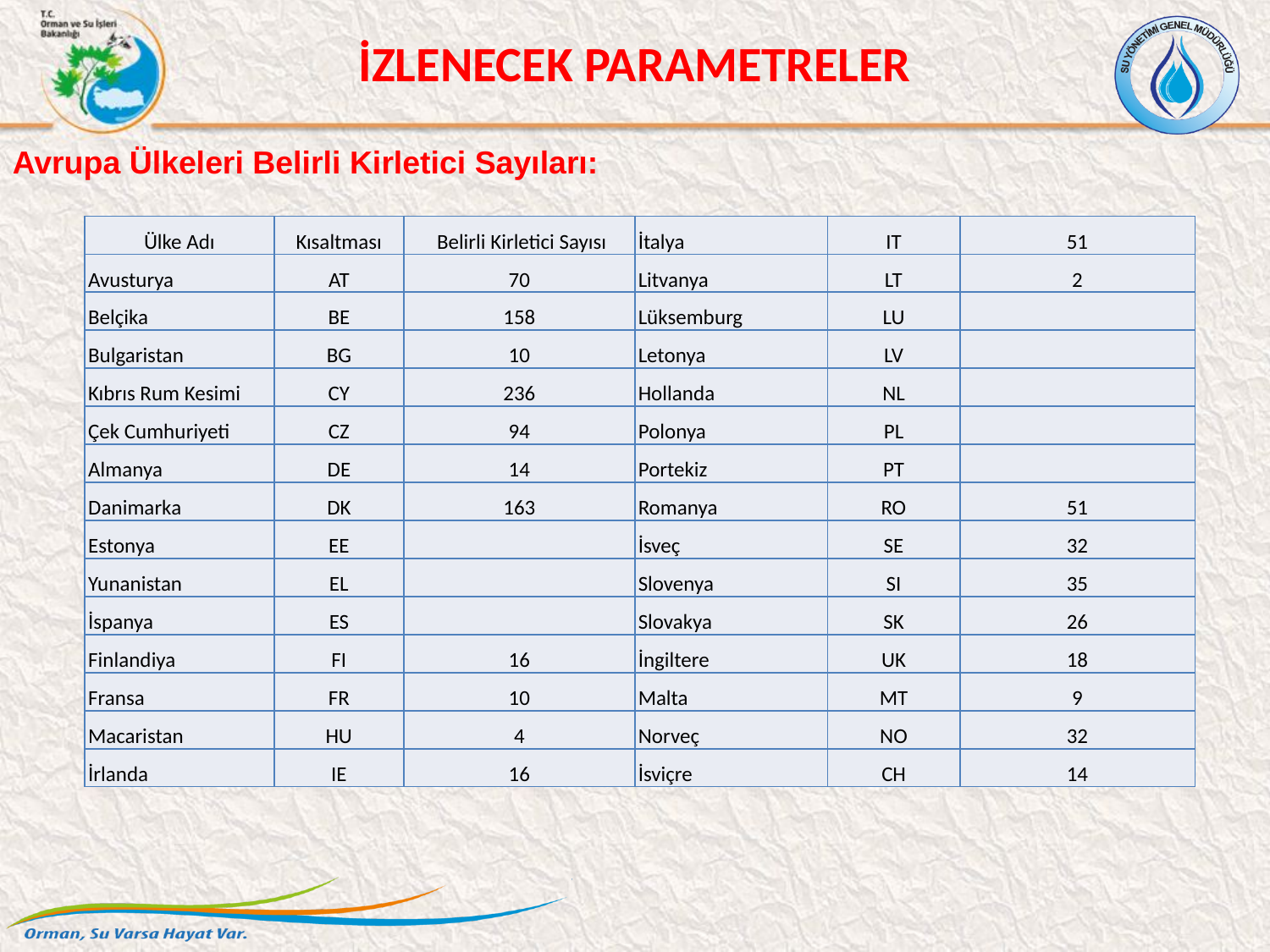

İZLENECEK PARAMETRELER
Avrupa Ülkeleri Belirli Kirletici Sayıları:
| Ülke Adı | Kısaltması | Belirli Kirletici Sayısı |
| --- | --- | --- |
| Avusturya | AT | 70 |
| Belçika | BE | 158 |
| Bulgaristan | BG | 10 |
| Kıbrıs Rum Kesimi | CY | 236 |
| Çek Cumhuriyeti | CZ | 94 |
| Almanya | DE | 14 |
| Danimarka | DK | 163 |
| Estonya | EE |  |
| Yunanistan | EL |  |
| İspanya | ES |  |
| Finlandiya | FI | 16 |
| Fransa | FR | 10 |
| Macaristan | HU | 4 |
| İrlanda | IE | 16 |
| İtalya | IT | 51 |
| --- | --- | --- |
| Litvanya | LT | 2 |
| Lüksemburg | LU |  |
| Letonya | LV |  |
| Hollanda | NL |  |
| Polonya | PL |  |
| Portekiz | PT |  |
| Romanya | RO | 51 |
| İsveç | SE | 32 |
| Slovenya | SI | 35 |
| Slovakya | SK | 26 |
| İngiltere | UK | 18 |
| Malta | MT | 9 |
| Norveç | NO | 32 |
| İsviçre | CH | 14 |